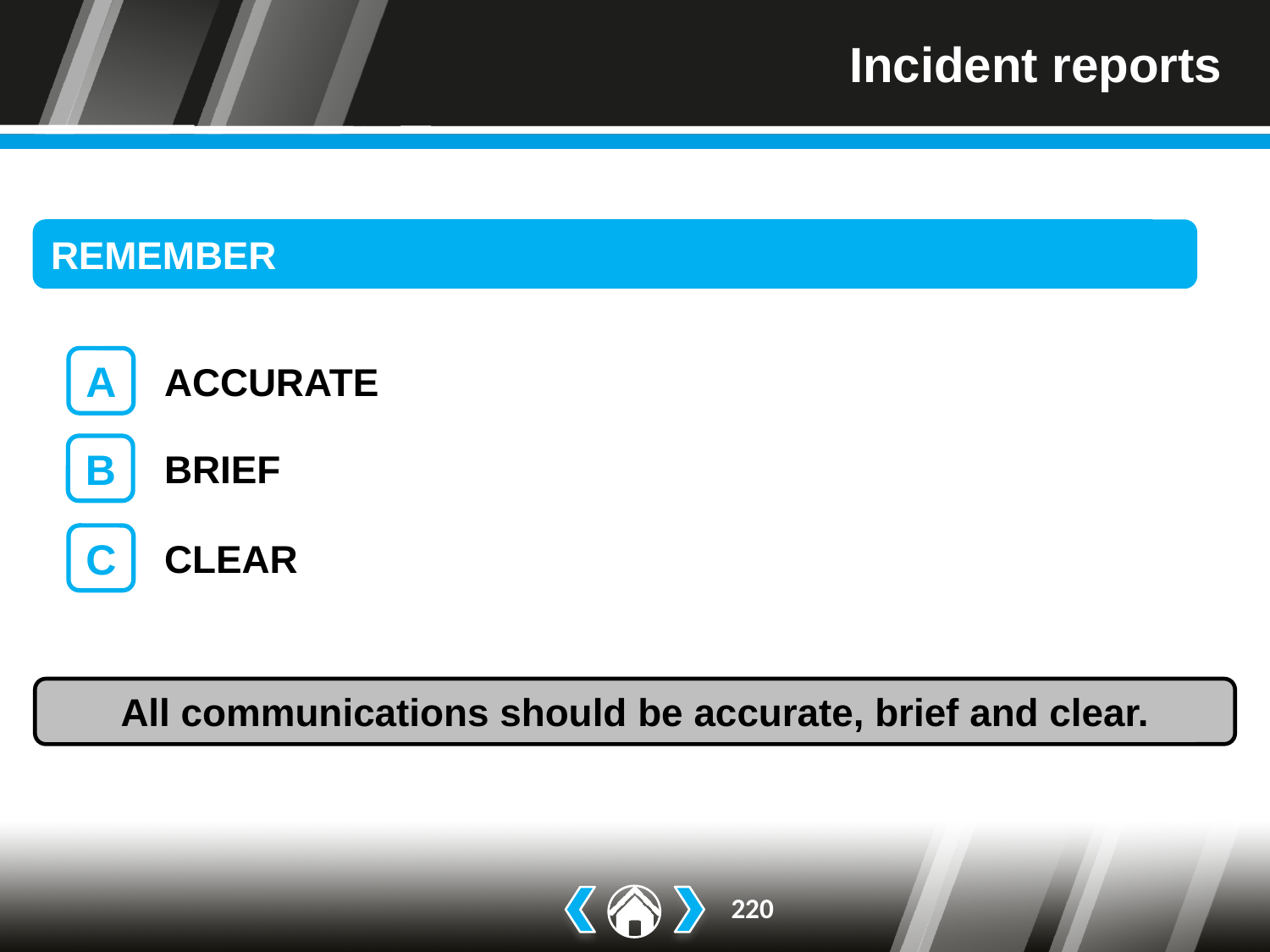

# Incident reports
REMEMBER
A
ACCURATE
B
BRIEF
C
CLEAR
All communications should be accurate, brief and clear.